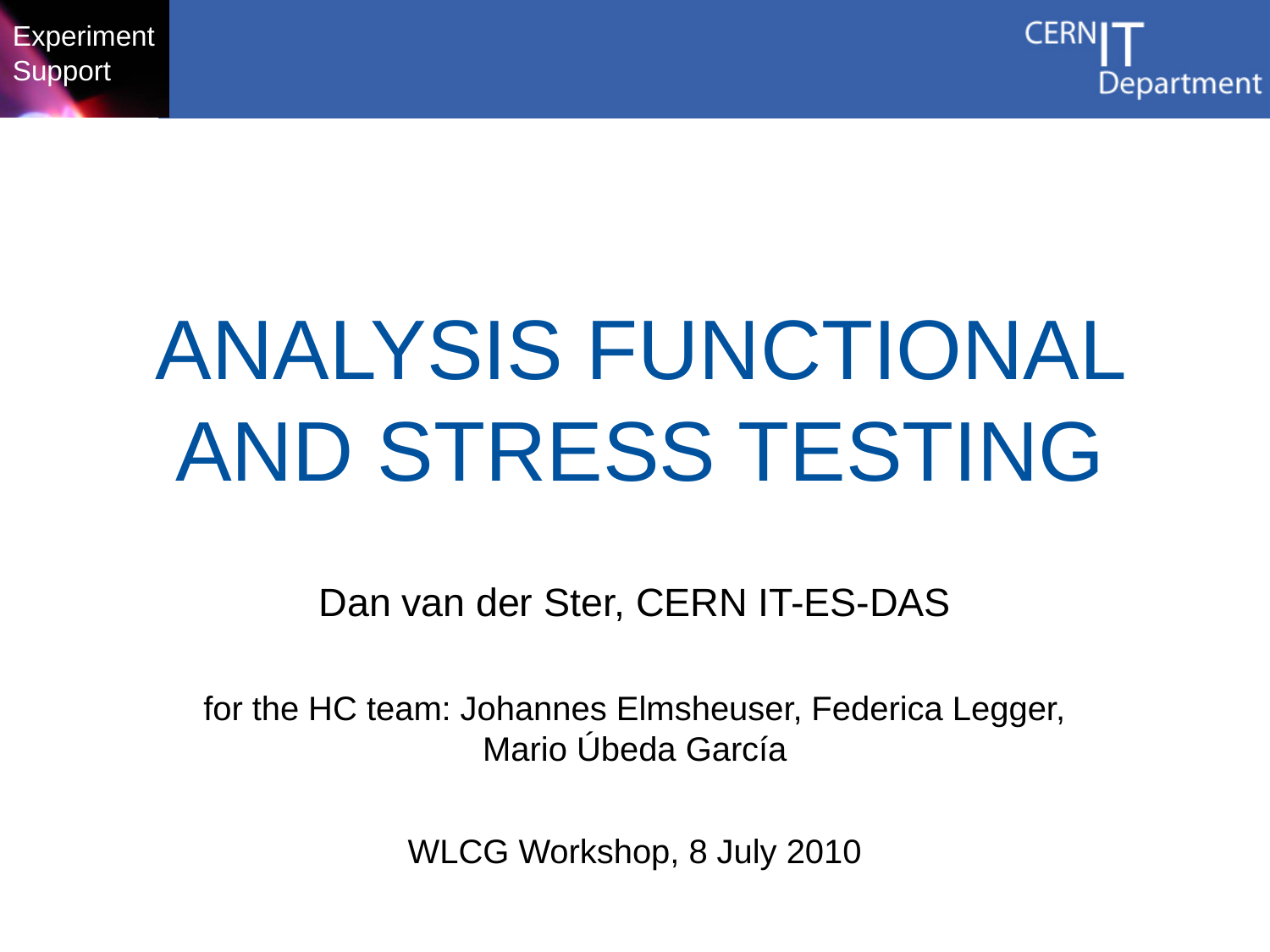

# ANALYSIS FUNCTIONAL AND STRESS TESTING
Dan van der Ster, CERN IT-ES-DAS

for the HC team: Johannes Elmsheuser, Federica Legger, Mario Úbeda García

WLCG Workshop, 8 July 2010